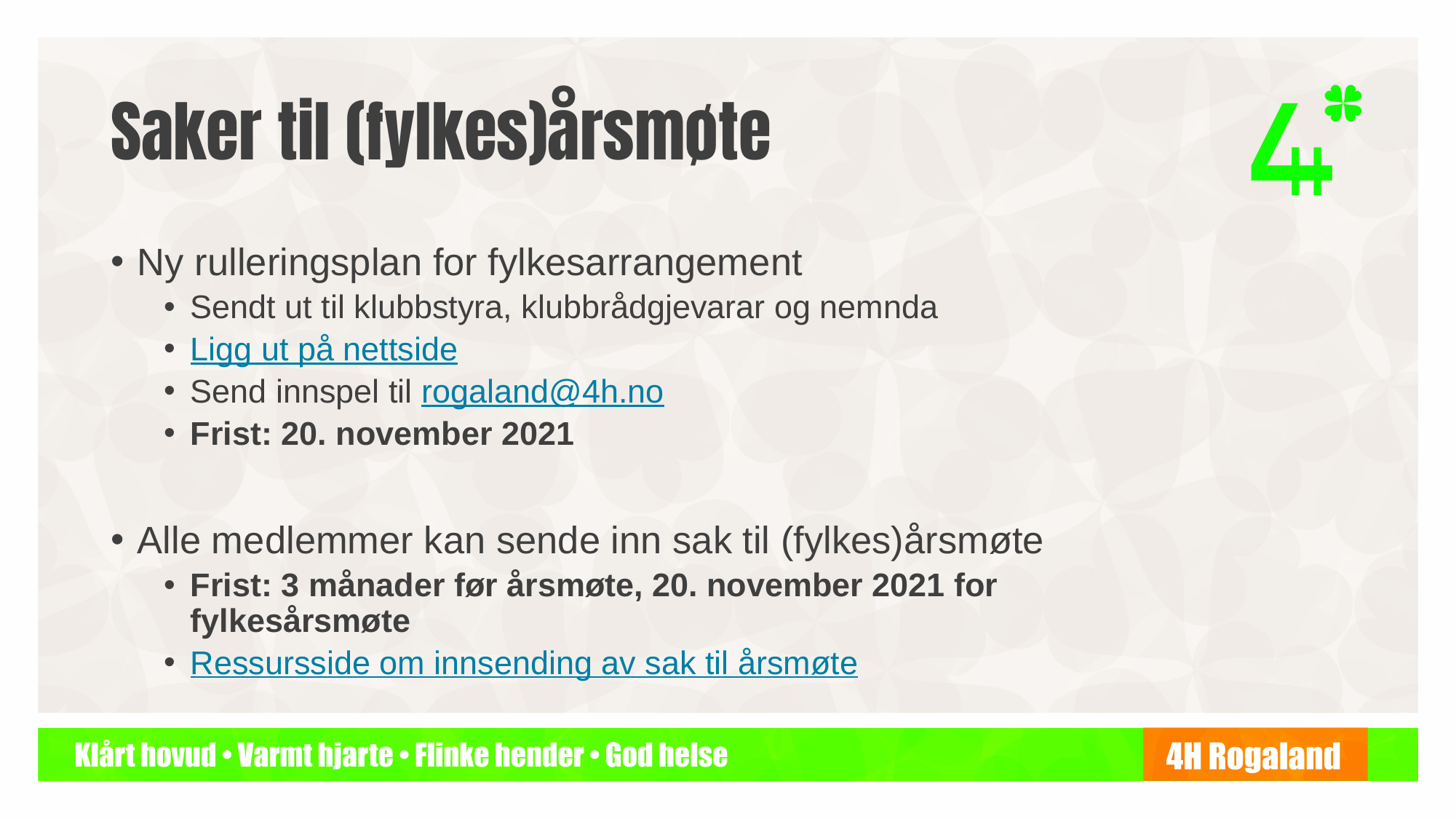

# Saker til (fylkes)årsmøte
Ny rulleringsplan for fylkesarrangement
Sendt ut til klubbstyra, klubbrådgjevarar og nemnda
Ligg ut på nettside
Send innspel til rogaland@4h.no
Frist: 20. november 2021

Alle medlemmer kan sende inn sak til (fylkes)årsmøte
Frist: 3 månader før årsmøte, 20. november 2021 for fylkesårsmøte
Ressursside om innsending av sak til årsmøte